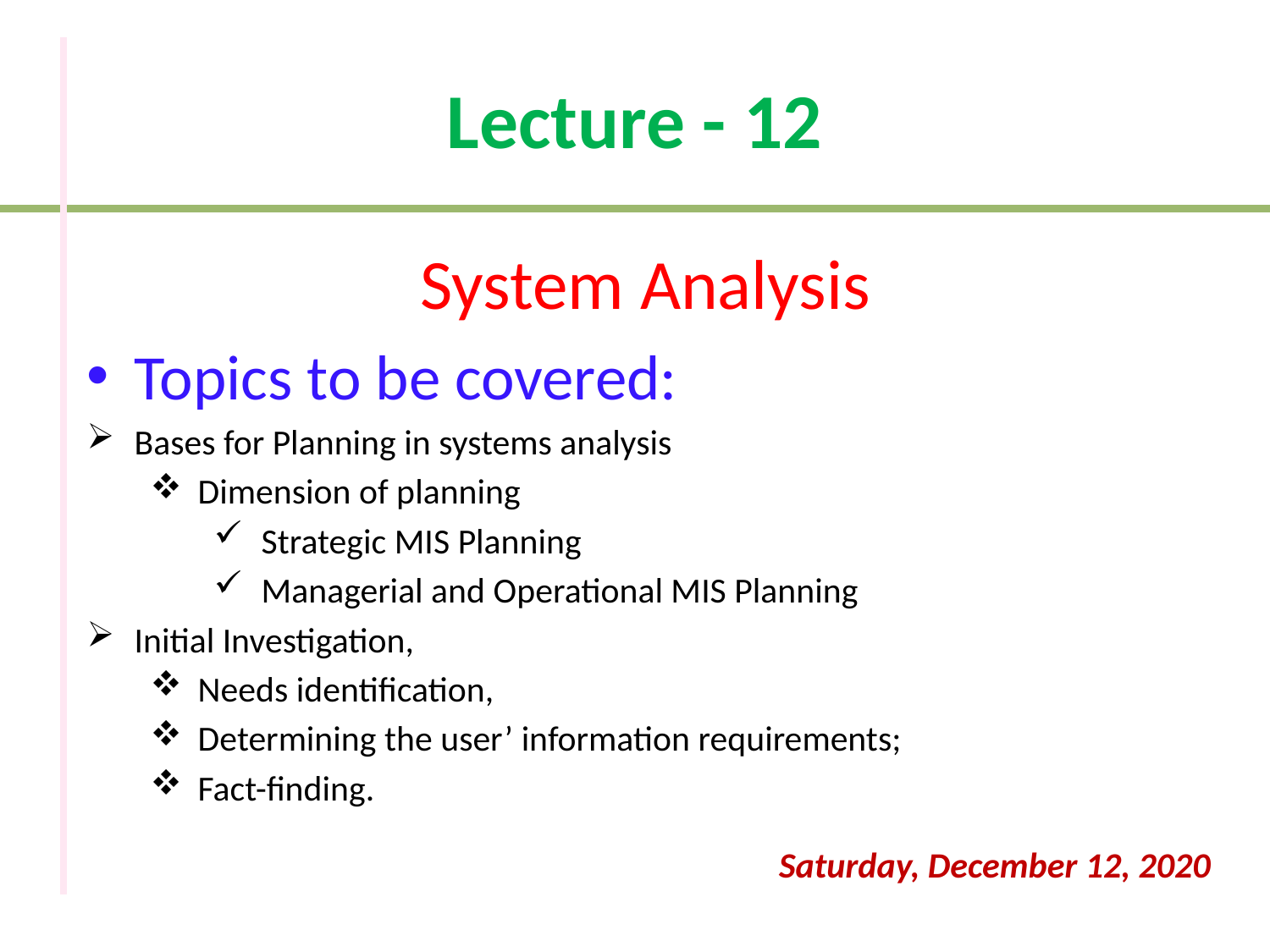

# Lecture - 12
System Analysis
Topics to be covered:
Bases for Planning in systems analysis
Dimension of planning
Strategic MIS Planning
Managerial and Operational MIS Planning
Initial Investigation,
Needs identification,
Determining the user’ information requirements;
Fact-finding.

Saturday, December 12, 2020